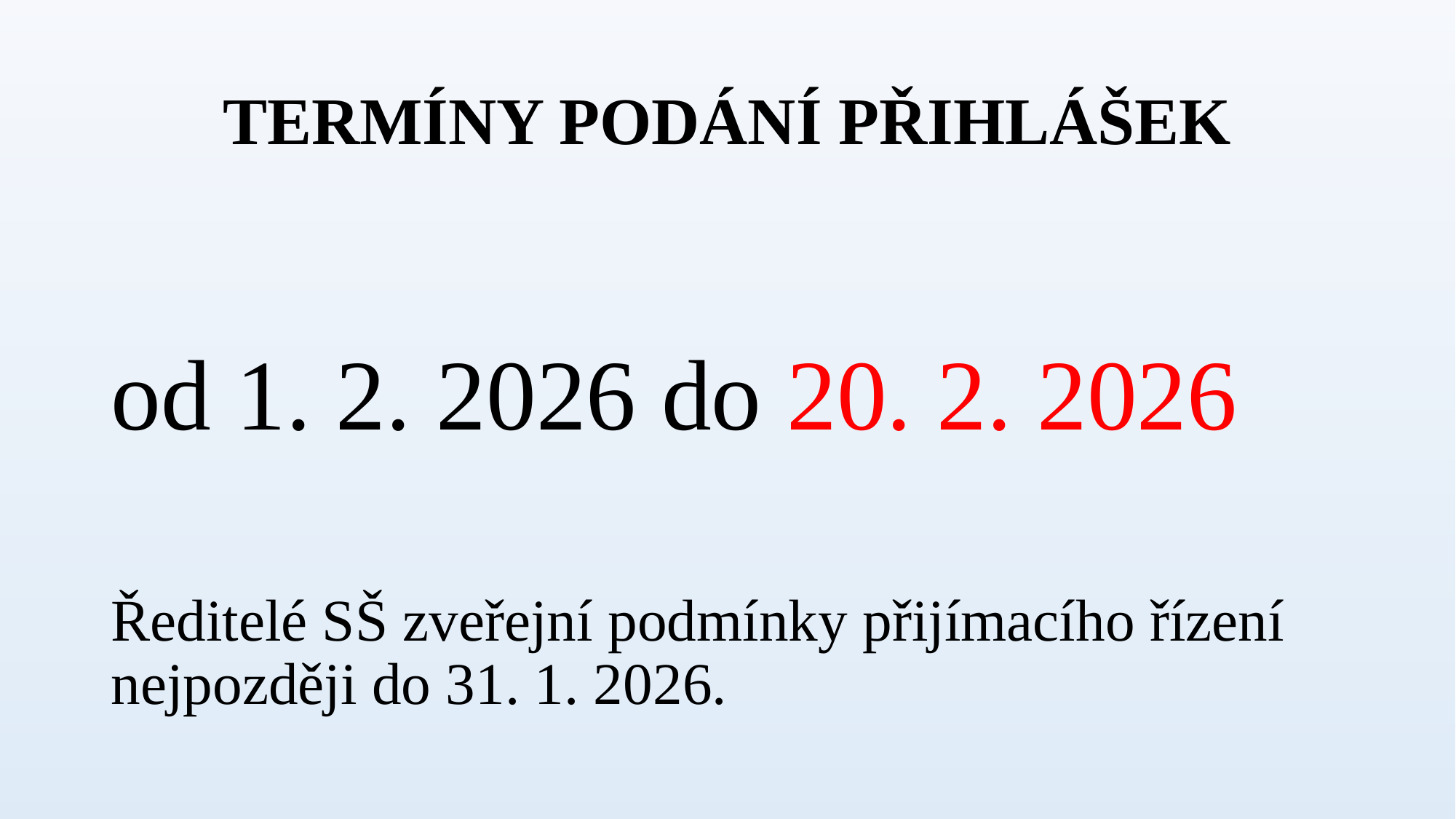

# TERMÍNY PODÁNÍ PŘIHLÁŠEK
od 1. 2. 2026 do 20. 2. 2026

Ředitelé SŠ zveřejní podmínky přijímacího řízení nejpozději do 31. 1. 2026.